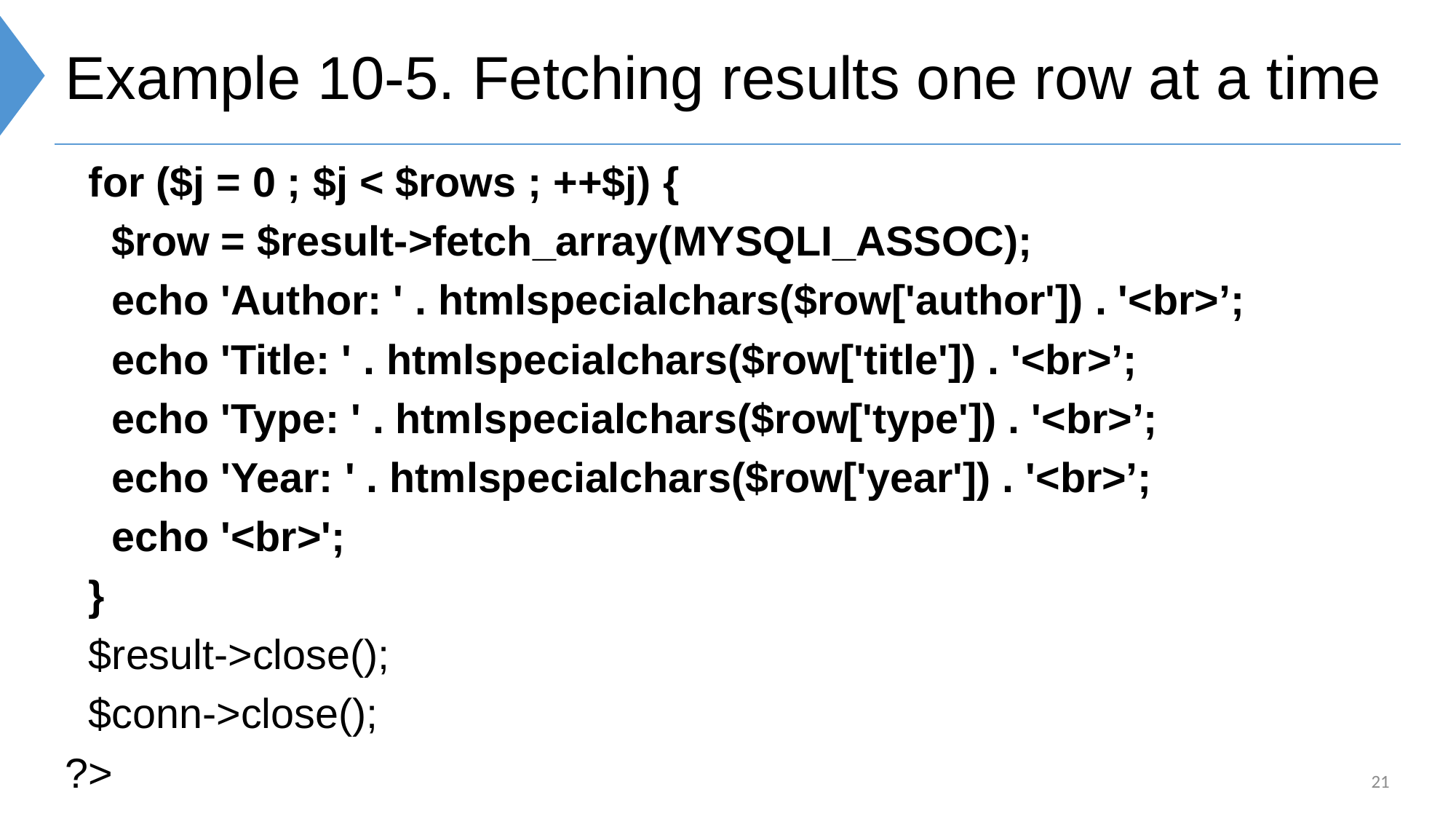

# Example 10-5. Fetching results one row at a time
  for ($j = 0 ; $j < $rows ; ++$j) {
    $row = $result->fetch_array(MYSQLI_ASSOC);
    echo 'Author: ' . htmlspecialchars($row['author']) . '<br>’;
    echo 'Title: ' . htmlspecialchars($row['title']) . '<br>’;
    echo 'Type: ' . htmlspecialchars($row['type']) . '<br>’;
    echo 'Year: ' . htmlspecialchars($row['year']) . '<br>’;
    echo '<br>';
  }
  $result->close();
  $conn->close();
?>
21